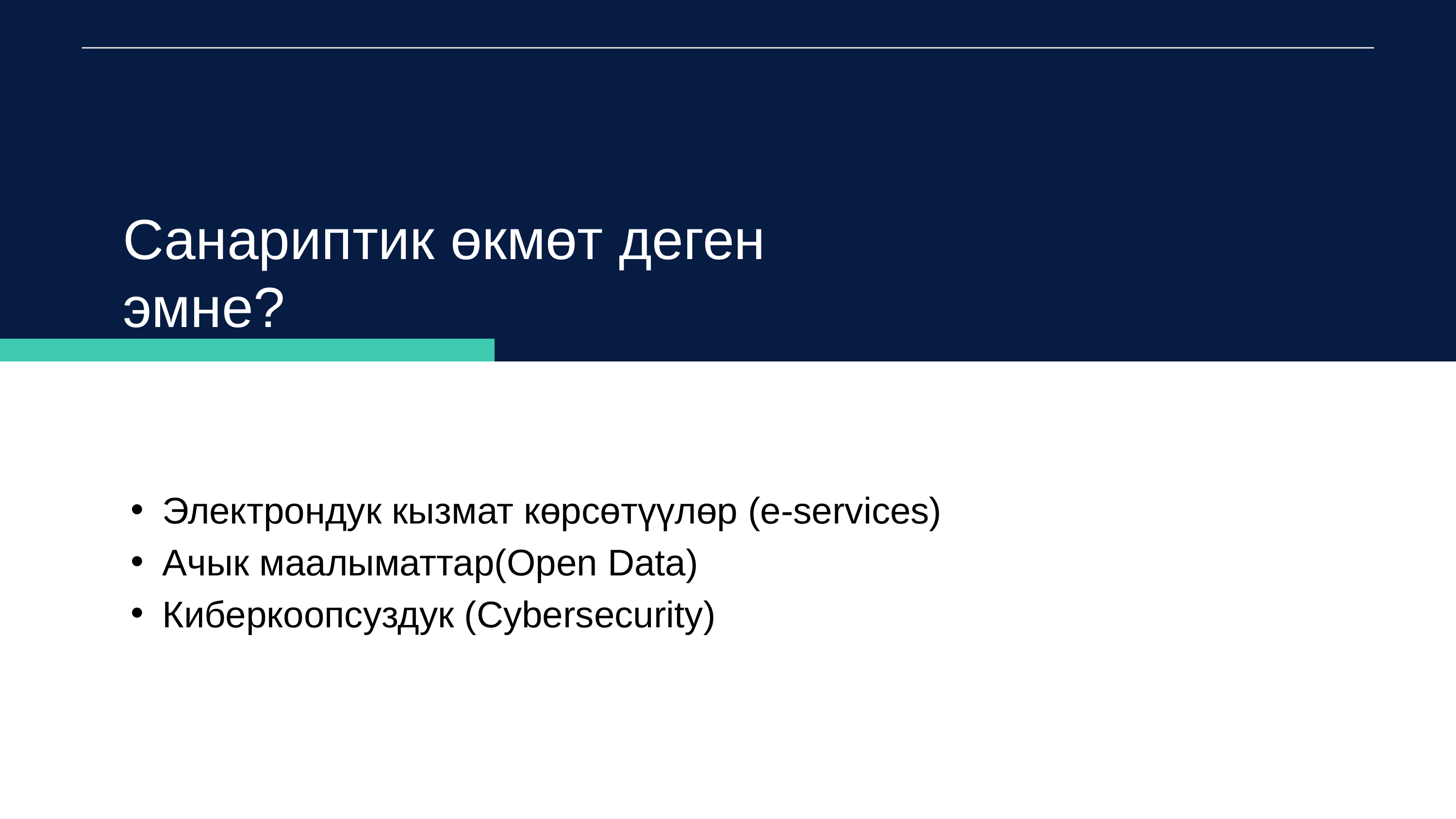

Санариптик өкмөт деген эмне?

Электрондук кызмат көрсөтүүлөр (e-services)
Ачык маалыматтар(Open Datа)
Киберкоопсуздук (Cybersecurity)